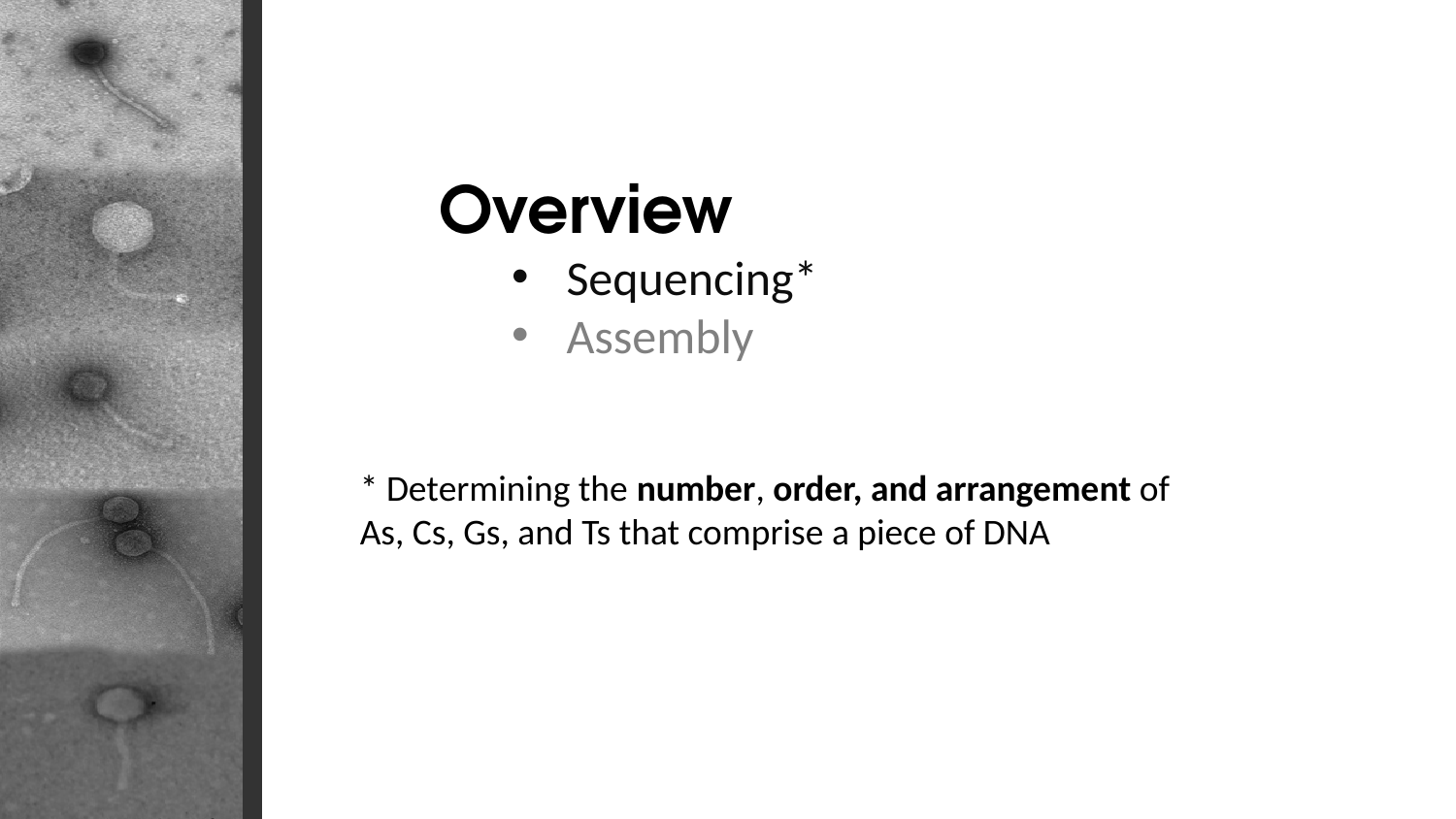

Overview
Sequencing*
Assembly

* Determining the number, order, and arrangement of As, Cs, Gs, and Ts that comprise a piece of DNA